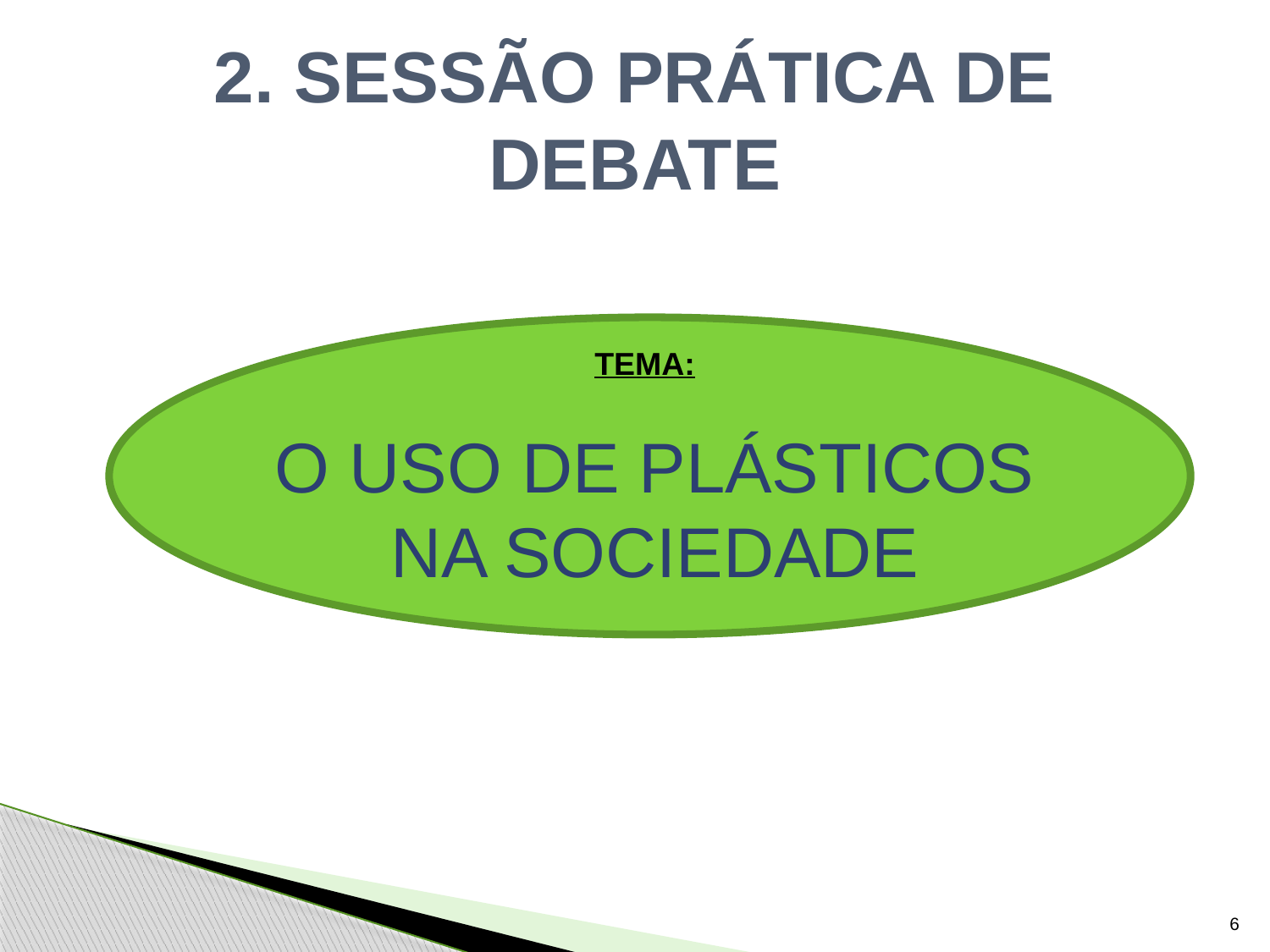

# 2. SESSÃO PRÁTICA DE DEBATE

TEMA:
O USO DE PLÁSTICOS NA SOCIEDADE
6